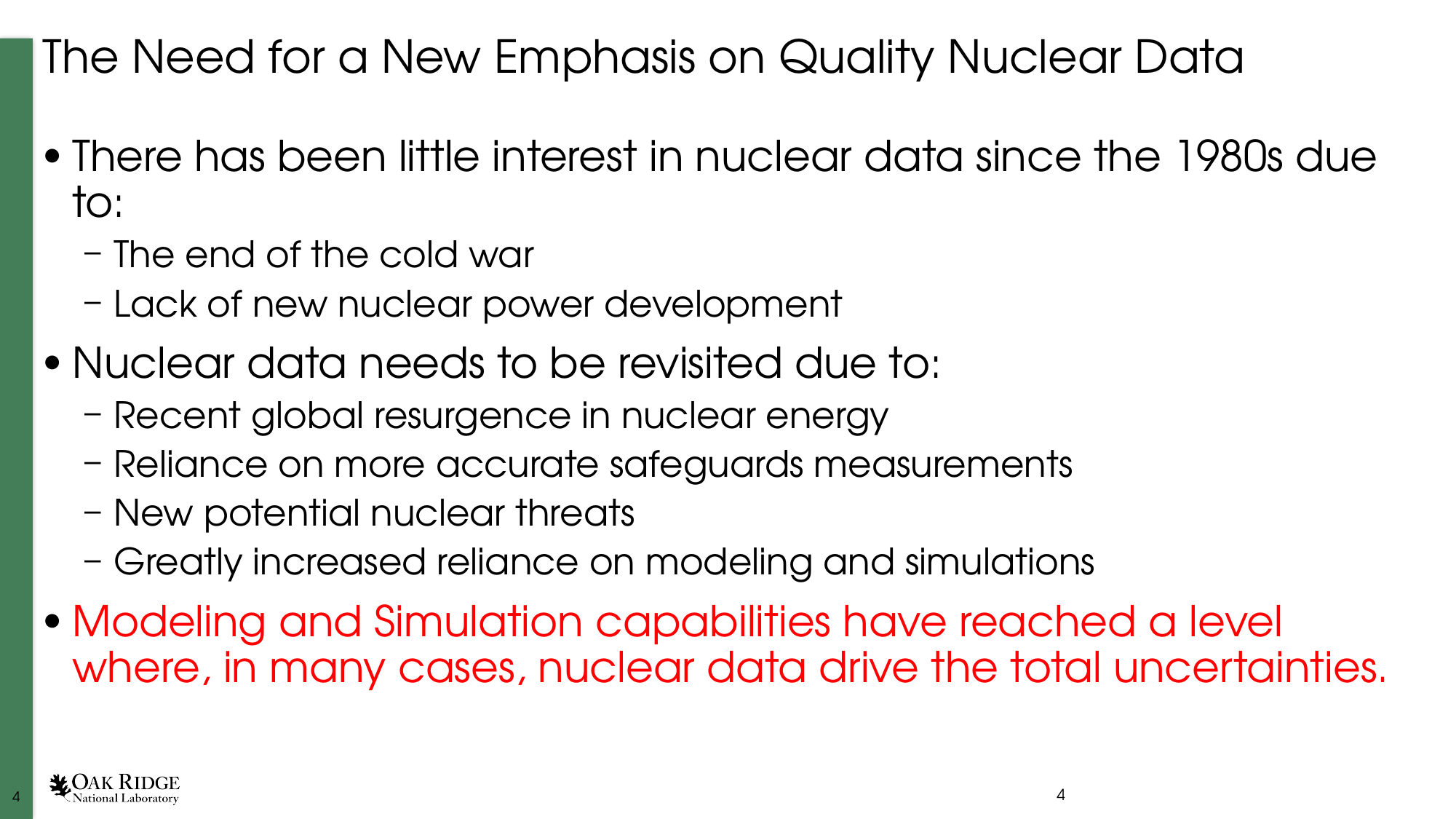

# The Need for a New Emphasis on Quality Nuclear Data
There has been little interest in nuclear data since the 1980s due to:
The end of the cold war
Lack of new nuclear power development
Nuclear data needs to be revisited due to:
Recent global resurgence in nuclear energy
Reliance on more accurate safeguards measurements
New potential nuclear threats
Greatly increased reliance on modeling and simulations
Modeling and Simulation capabilities have reached a level where, in many cases, nuclear data drive the total uncertainties.

4